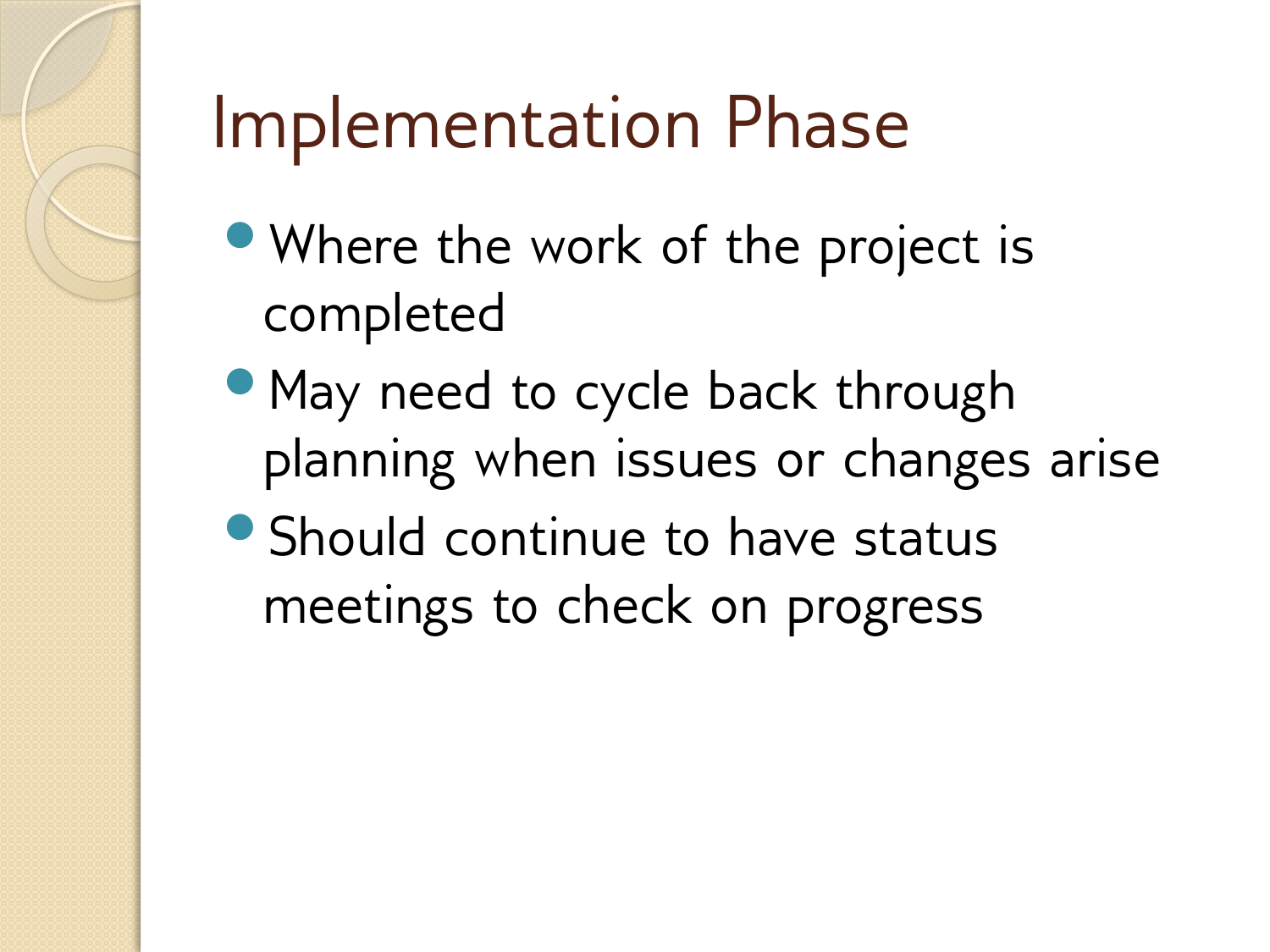

# Implementation Phase
Where the work of the project is completed
May need to cycle back through planning when issues or changes arise
Should continue to have status meetings to check on progress